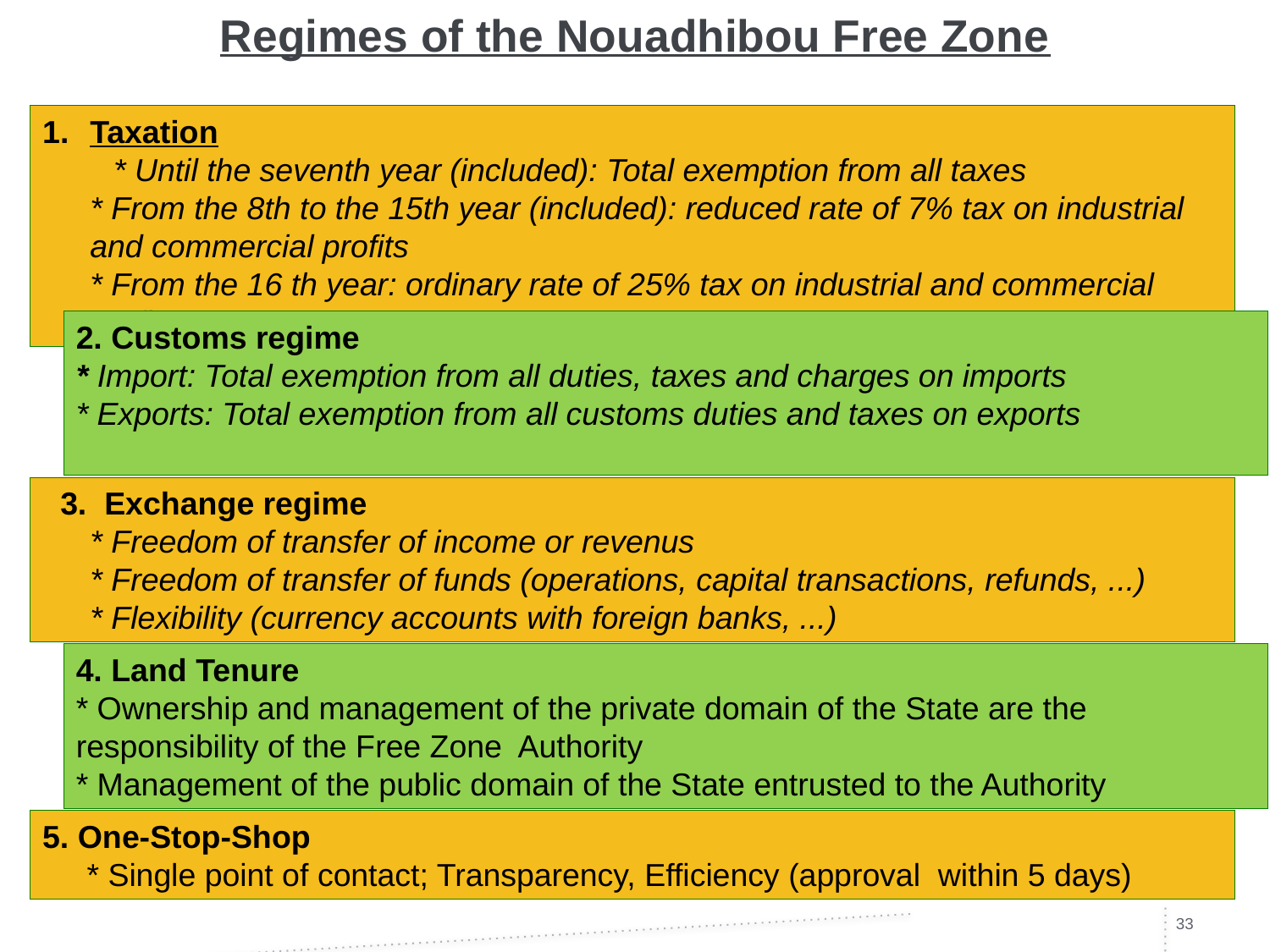

# Regimes of the Nouadhibou Free Zone
Taxation
        * Until the seventh year (included): Total exemption from all taxes
* From the 8th to the 15th year (included): reduced rate of 7% tax on industrial and commercial profits
* From the 16 th year: ordinary rate of 25% tax on industrial and commercial profits
2. Customs regime
* Import: Total exemption from all duties, taxes and charges on imports
* Exports: Total exemption from all customs duties and taxes on exports
  3.  Exchange regime
* Freedom of transfer of income or revenus
* Freedom of transfer of funds (operations, capital transactions, refunds, ...)
* Flexibility (currency accounts with foreign banks, ...)
4. Land Tenure
* Ownership and management of the private domain of the State are the responsibility of the Free Zone  Authority
* Management of the public domain of the State entrusted to the Authority
5. One-Stop-Shop
     * Single point of contact; Transparency, Efficiency (approval  within 5 days)
33